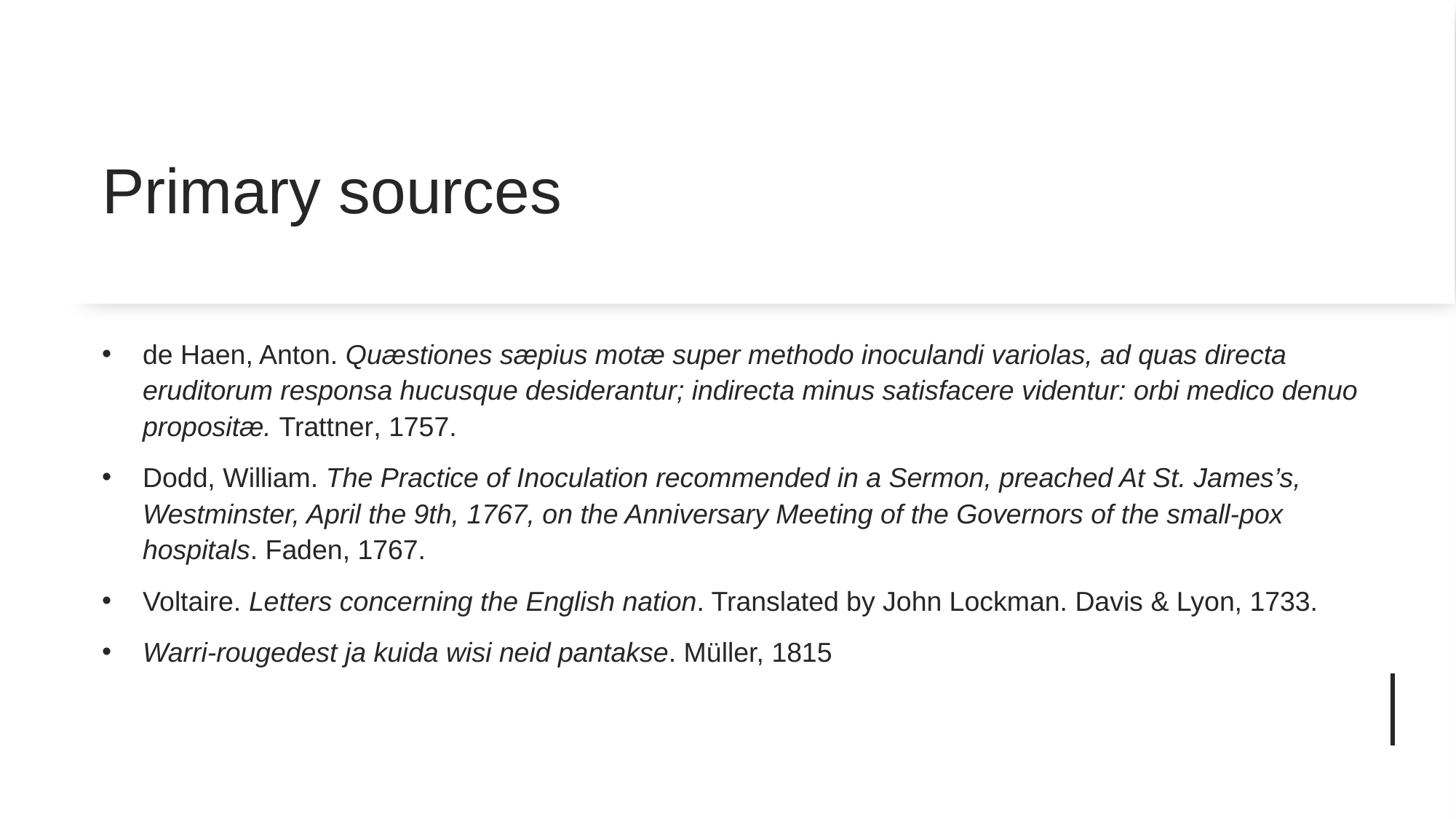

# Primary sources
de Haen, Anton. Quæstiones sæpius motæ super methodo inoculandi variolas, ad quas directa eruditorum responsa hucusque desiderantur; indirecta minus satisfacere videntur: orbi medico denuo propositæ. Trattner, 1757.
Dodd, William. The Practice of Inoculation recommended in a Sermon, preached At St. James’s, Westminster, April the 9th, 1767, on the Anniversary Meeting of the Governors of the small-pox hospitals. Faden, 1767.
Voltaire. Letters concerning the English nation. Translated by John Lockman. Davis & Lyon, 1733.
Warri-rougedest ja kuida wisi neid pantakse. Müller, 1815